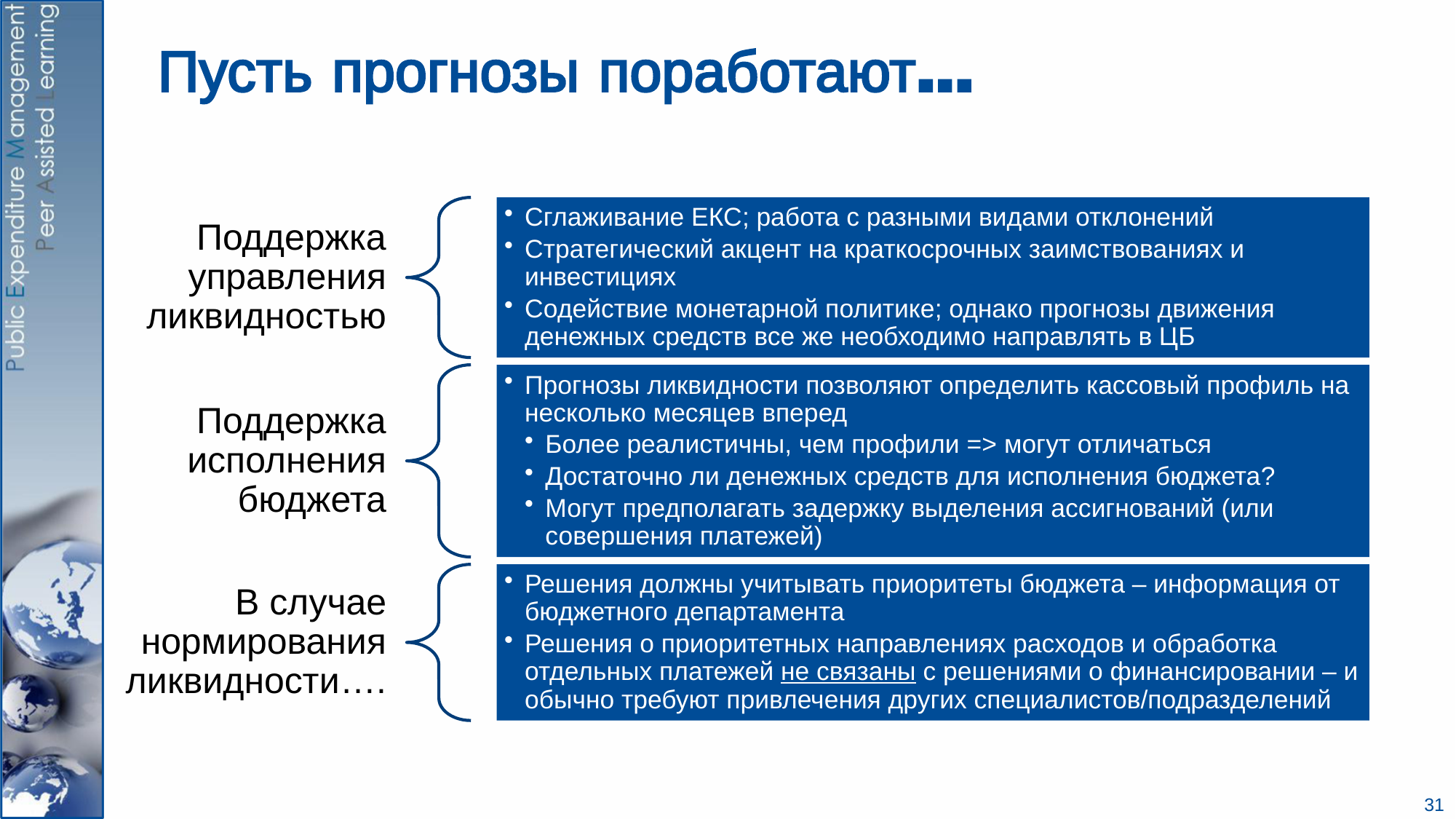

# Пусть прогнозы поработают…
Поддержка управления ликвидностью
Сглаживание ЕКС; работа с разными видами отклонений
Стратегический акцент на краткосрочных заимствованиях и инвестициях
Содействие монетарной политике; однако прогнозы движения денежных средств все же необходимо направлять в ЦБ
Поддержка исполнения бюджета
Прогнозы ликвидности позволяют определить кассовый профиль на несколько месяцев вперед
Более реалистичны, чем профили => могут отличаться
Достаточно ли денежных средств для исполнения бюджета?
Могут предполагать задержку выделения ассигнований (или совершения платежей)
В случае нормирования ликвидности….
Решения должны учитывать приоритеты бюджета – информация от бюджетного департамента
Решения о приоритетных направлениях расходов и обработка отдельных платежей не связаны с решениями о финансировании – и обычно требуют привлечения других специалистов/подразделений